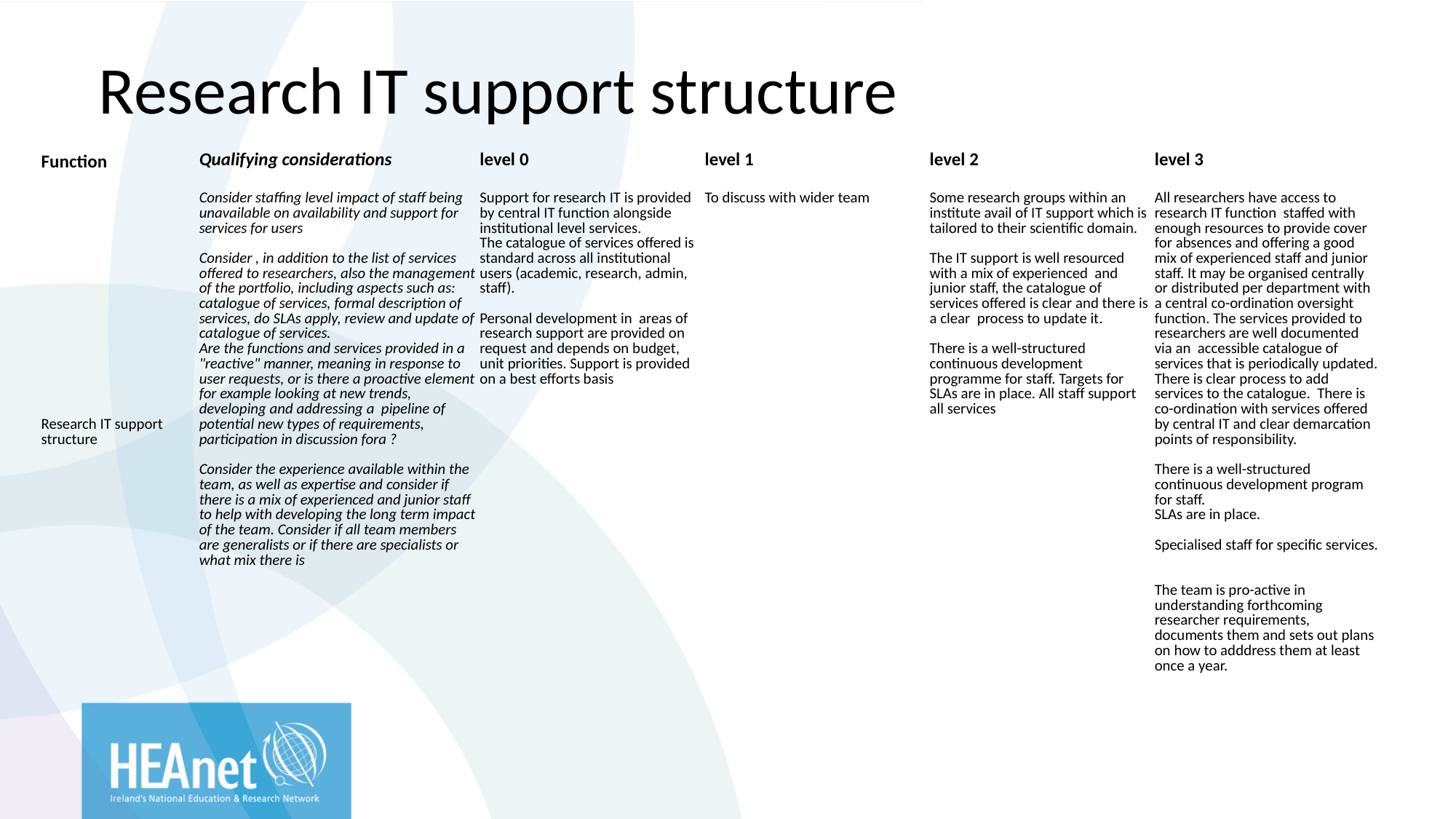

# Research IT support structure
| Function | Qualifying considerations | level 0 | level 1 | level 2 | level 3 |
| --- | --- | --- | --- | --- | --- |
|  |  |  |  |  |  |
| Research IT support structure | Consider staffing level impact of staff being unavailable on availability and support for services for users Consider , in addition to the list of services offered to researchers, also the management of the portfolio, including aspects such as: catalogue of services, formal description of services, do SLAs apply, review and update of catalogue of services. Are the functions and services provided in a "reactive" manner, meaning in response to user requests, or is there a proactive element for example looking at new trends, developing and addressing a pipeline of potential new types of requirements, participation in discussion fora ? Consider the experience available within the team, as well as expertise and consider if there is a mix of experienced and junior staff to help with developing the long term impact of the team. Consider if all team members are generalists or if there are specialists or what mix there is | Support for research IT is provided by central IT function alongside institutional level services. The catalogue of services offered is standard across all institutional users (academic, research, admin, staff). Personal development in areas of research support are provided on request and depends on budget, unit priorities. Support is provided on a best efforts basis | To discuss with wider team | Some research groups within an institute avail of IT support which is tailored to their scientific domain. The IT support is well resourced with a mix of experienced and junior staff, the catalogue of services offered is clear and there is a clear process to update it. There is a well-structured continuous development programme for staff. Targets for SLAs are in place. All staff support all services | All researchers have access to research IT function staffed with enough resources to provide cover for absences and offering a good mix of experienced staff and junior staff. It may be organised centrally or distributed per department with a central co-ordination oversight function. The services provided to researchers are well documented via an accessible catalogue of services that is periodically updated. There is clear process to add services to the catalogue. There is co-ordination with services offered by central IT and clear demarcation points of responsibility. There is a well-structured continuous development program for staff. SLAs are in place. Specialised staff for specific services. The team is pro-active in understanding forthcoming researcher requirements, documents them and sets out plans on how to adddress them at least once a year. |